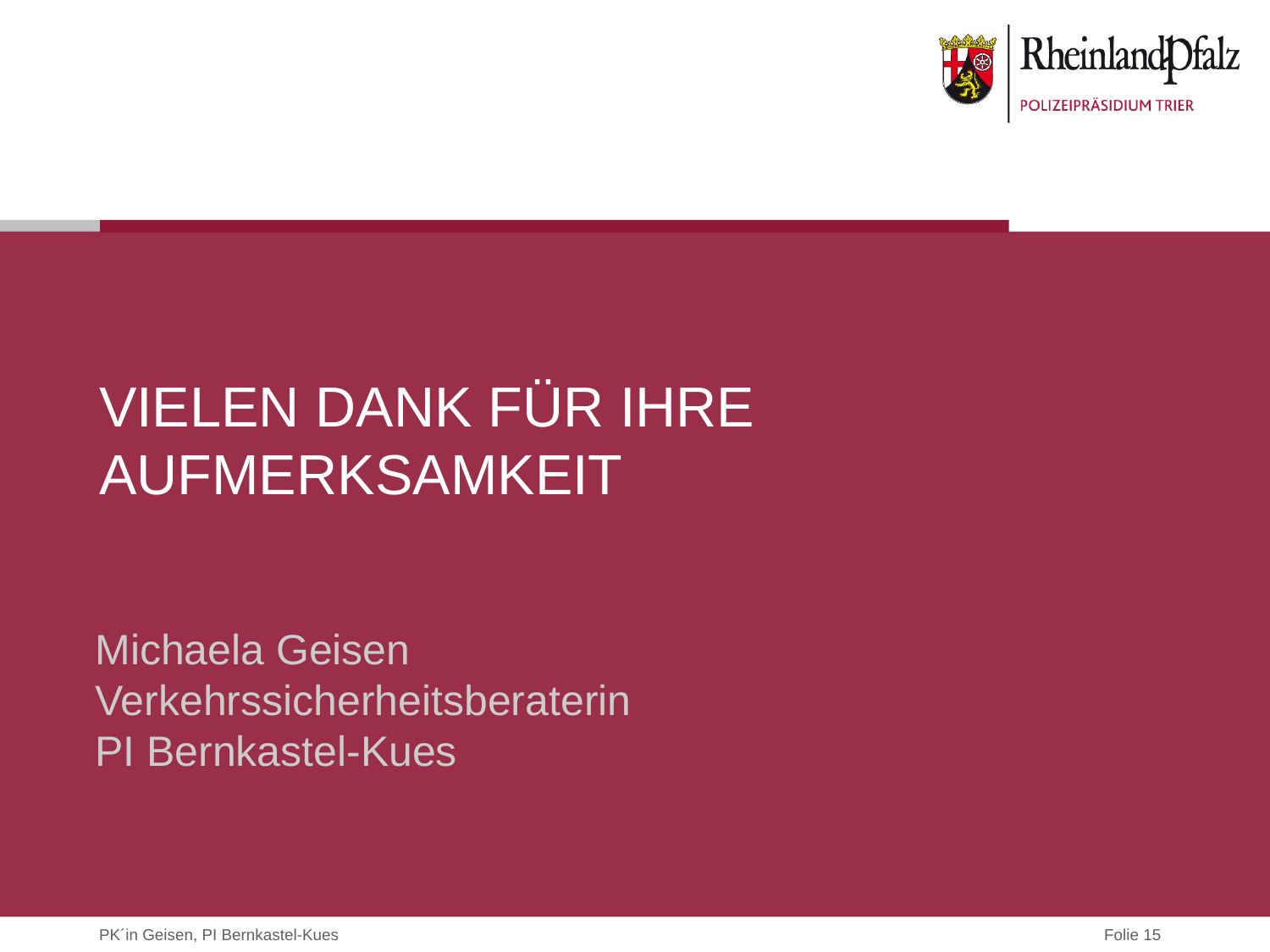

# VIELEN DANK FÜR IHRE AUFMERKSAMKEIT

Michaela Geisen
Verkehrssicherheitsberaterin
PI Bernkastel-Kues